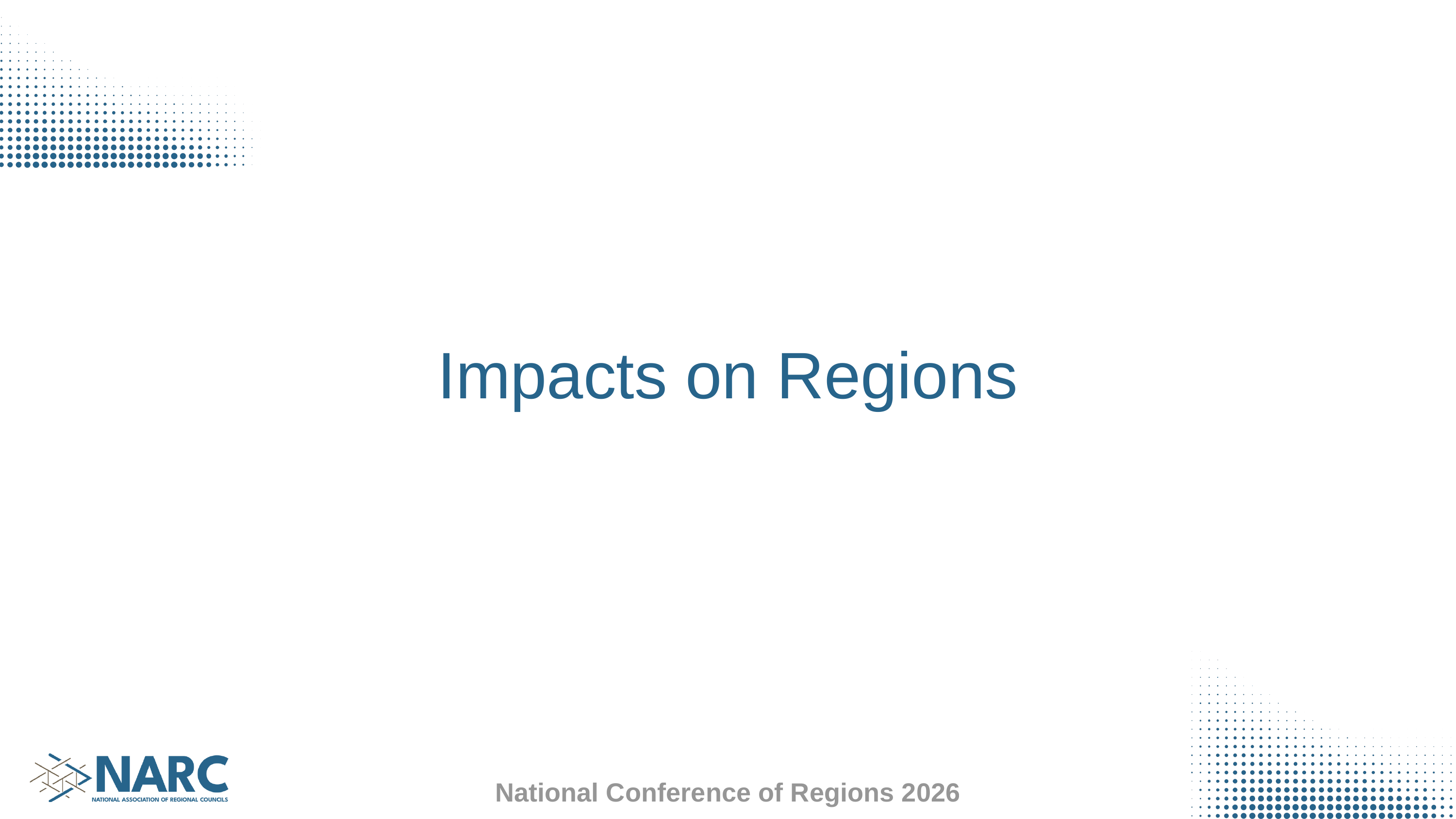

Impacts on Regions

National Conference of Regions 2026